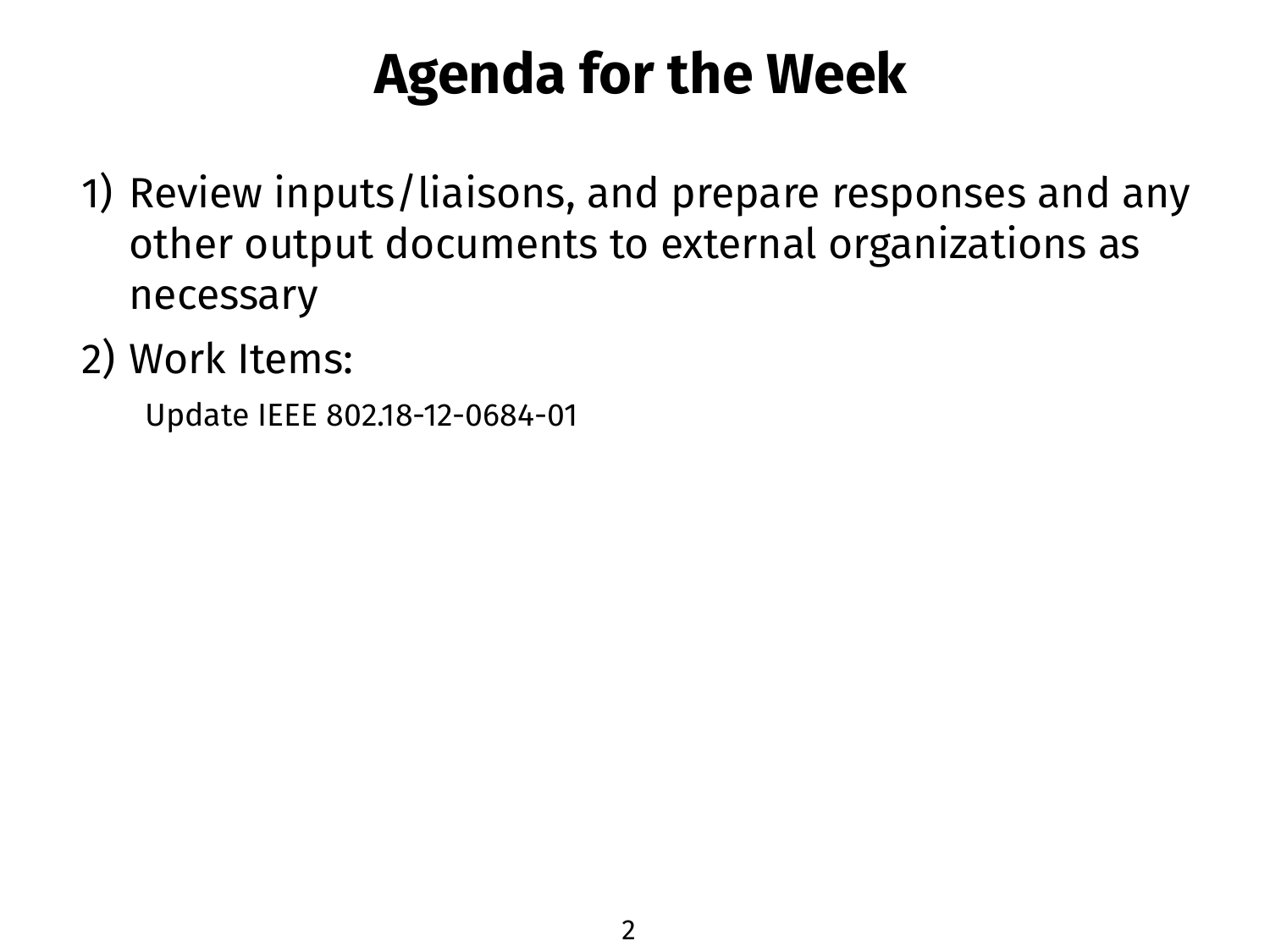

Agenda for the Week
Review inputs/liaisons, and prepare responses and any other output documents to external organizations as necessary
Work Items:
Update IEEE 802.18-12-0684-01